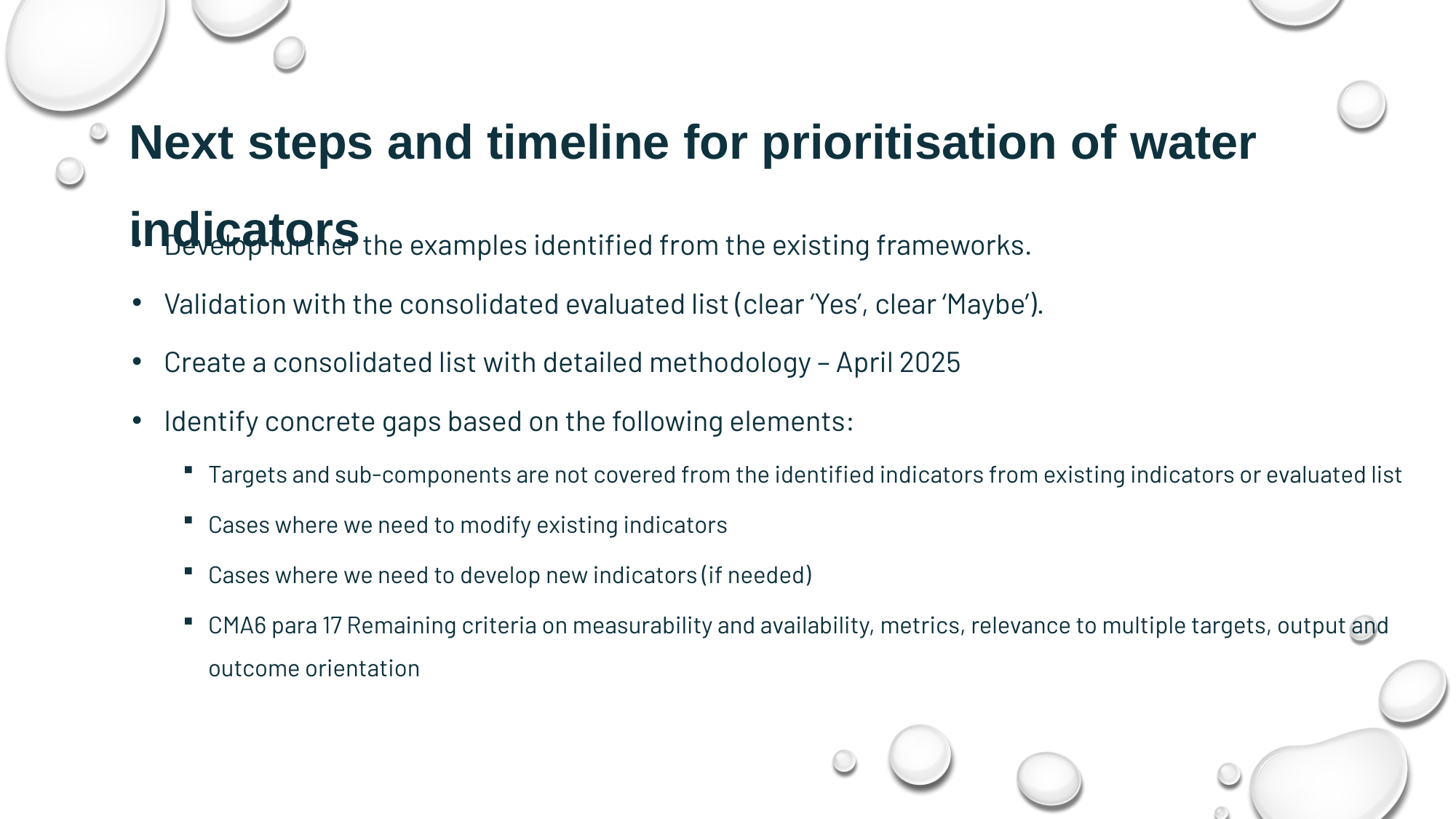

Next steps and timeline for prioritisation of water indicators
Develop further the examples identified from the existing frameworks.
Validation with the consolidated evaluated list (clear ‘Yes’, clear ‘Maybe’).
Create a consolidated list with detailed methodology – April 2025
Identify concrete gaps based on the following elements:
Targets and sub-components are not covered from the identified indicators from existing indicators or evaluated list
Cases where we need to modify existing indicators
Cases where we need to develop new indicators (if needed)
CMA6 para 17 Remaining criteria on measurability and availability, metrics, relevance to multiple targets, output and outcome orientation